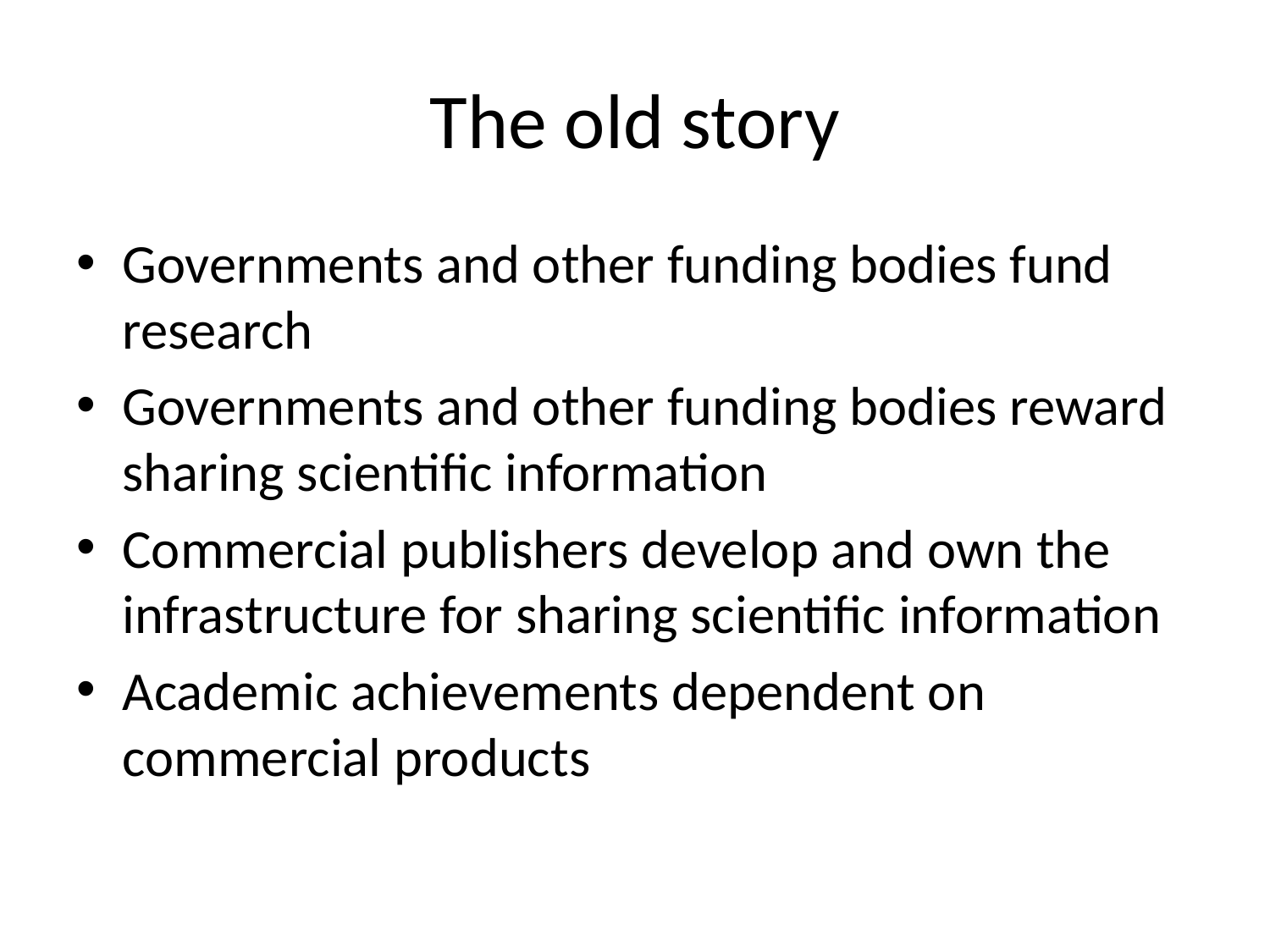

# The old story
Governments and other funding bodies fund research
Governments and other funding bodies reward sharing scientific information
Commercial publishers develop and own the infrastructure for sharing scientific information
Academic achievements dependent on commercial products